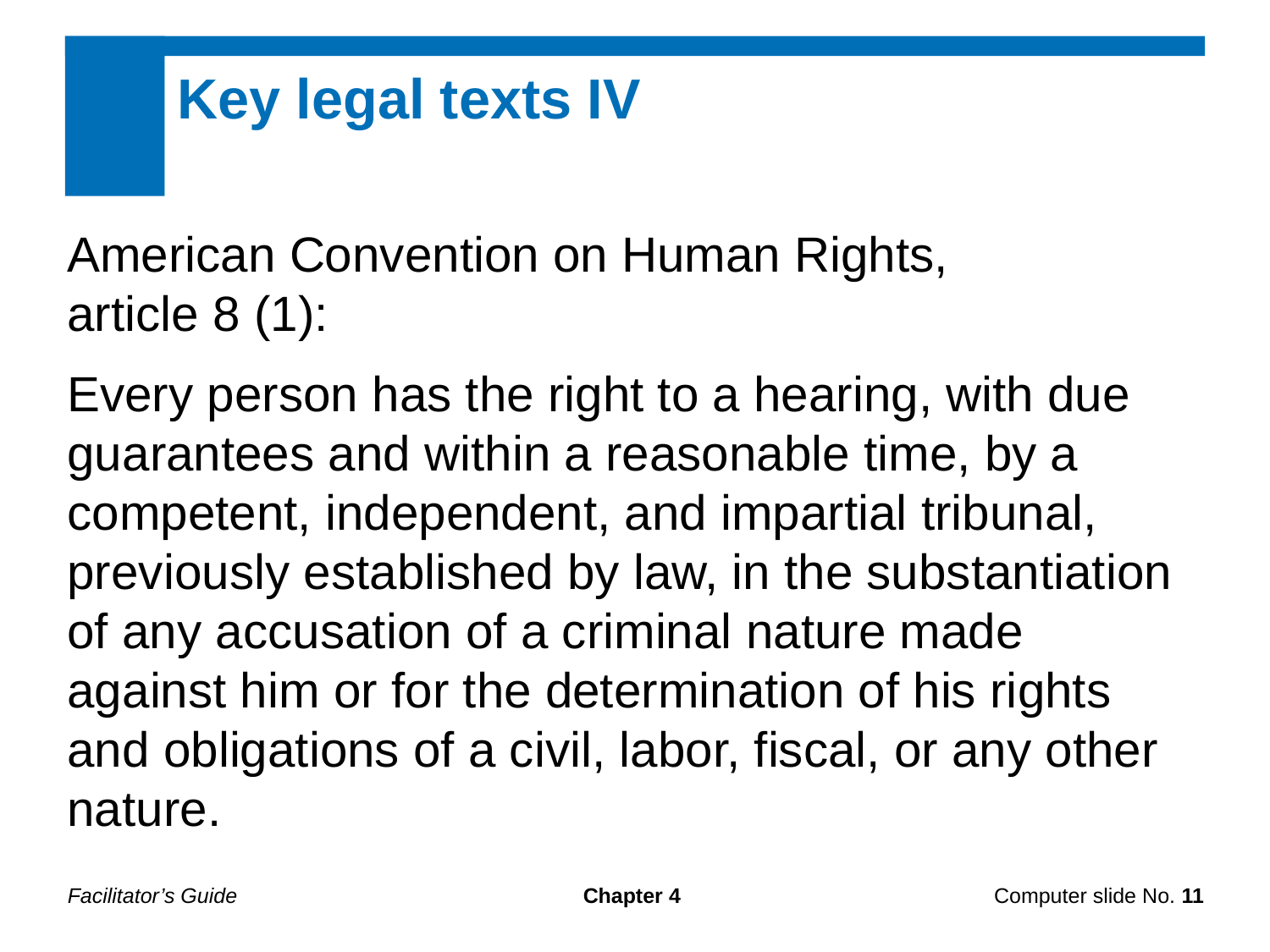

Key legal texts IV
American Convention on Human Rights,
article 8 (1):
Every person has the right to a hearing, with due guarantees and within a reasonable time, by a competent, independent, and impartial tribunal, previously established by law, in the substantiation of any accusation of a criminal nature made against him or for the determination of his rights and obligations of a civil, labor, fiscal, or any other nature.
Facilitator’s Guide
Chapter 4
Computer slide No. 11